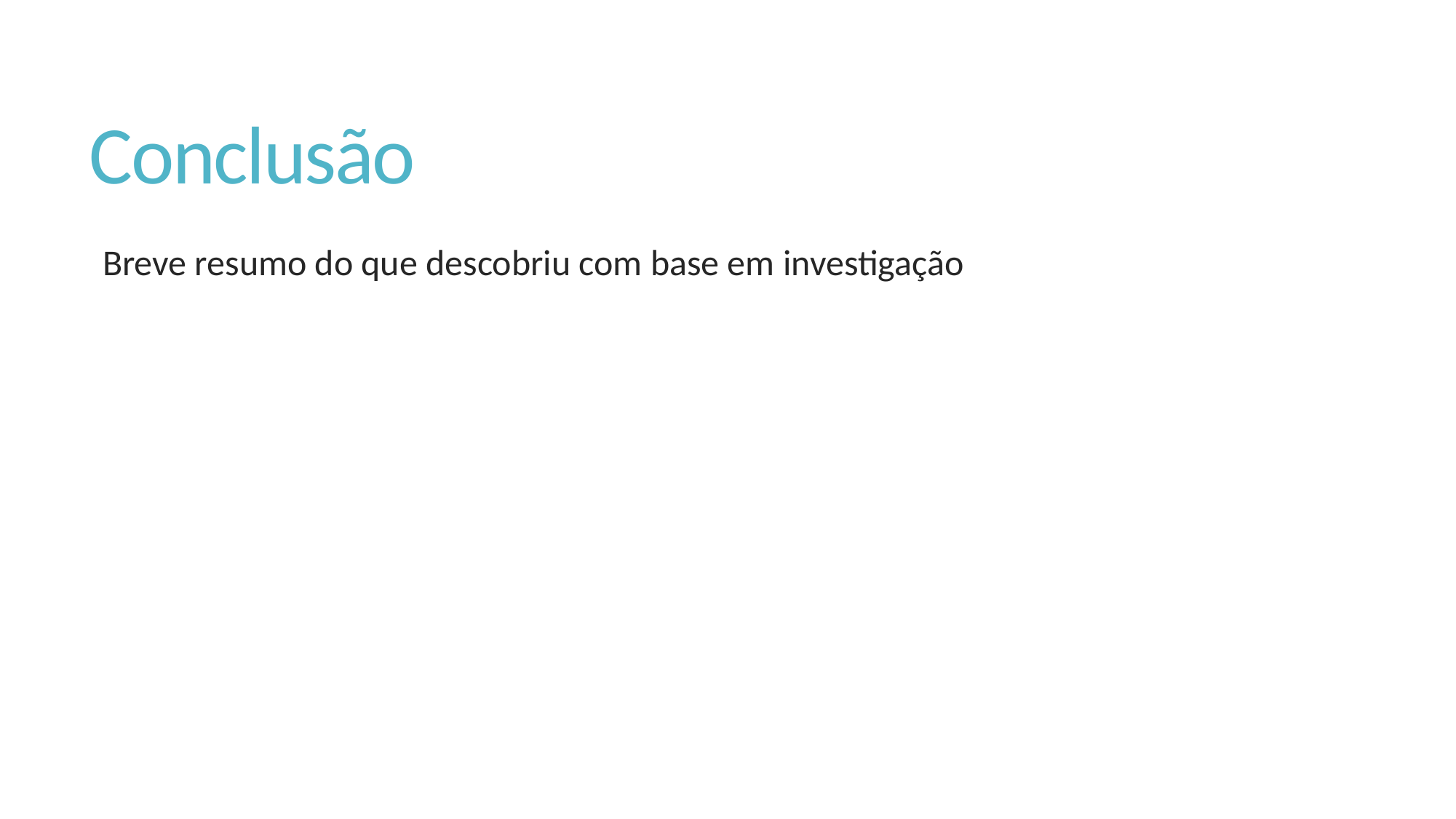

# Conclusão
Breve resumo do que descobriu com base em investigação